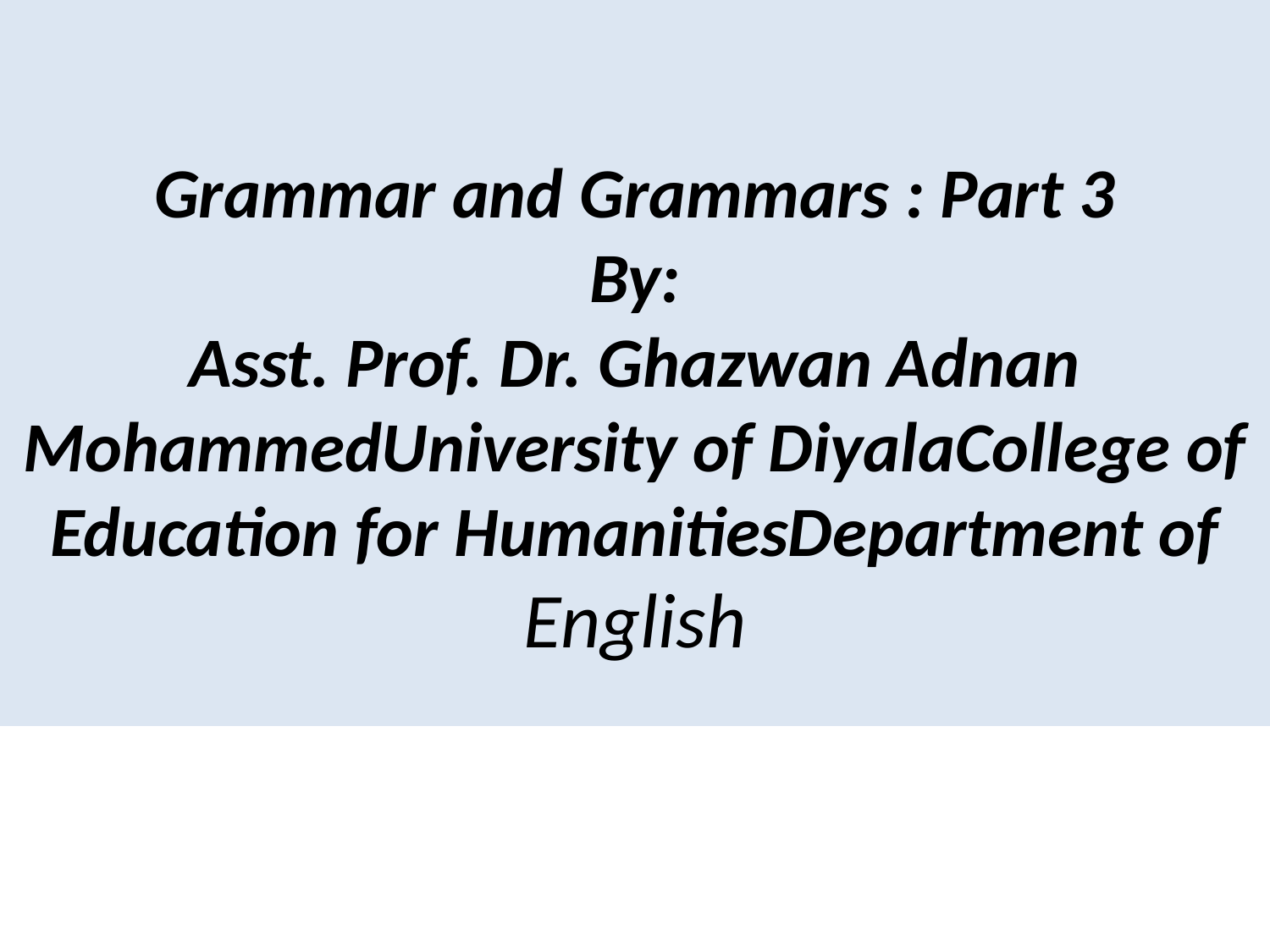

# Grammar and Grammars : Part 3 By: Asst. Prof. Dr. Ghazwan Adnan MohammedUniversity of DiyalaCollege of Education for HumanitiesDepartment of English